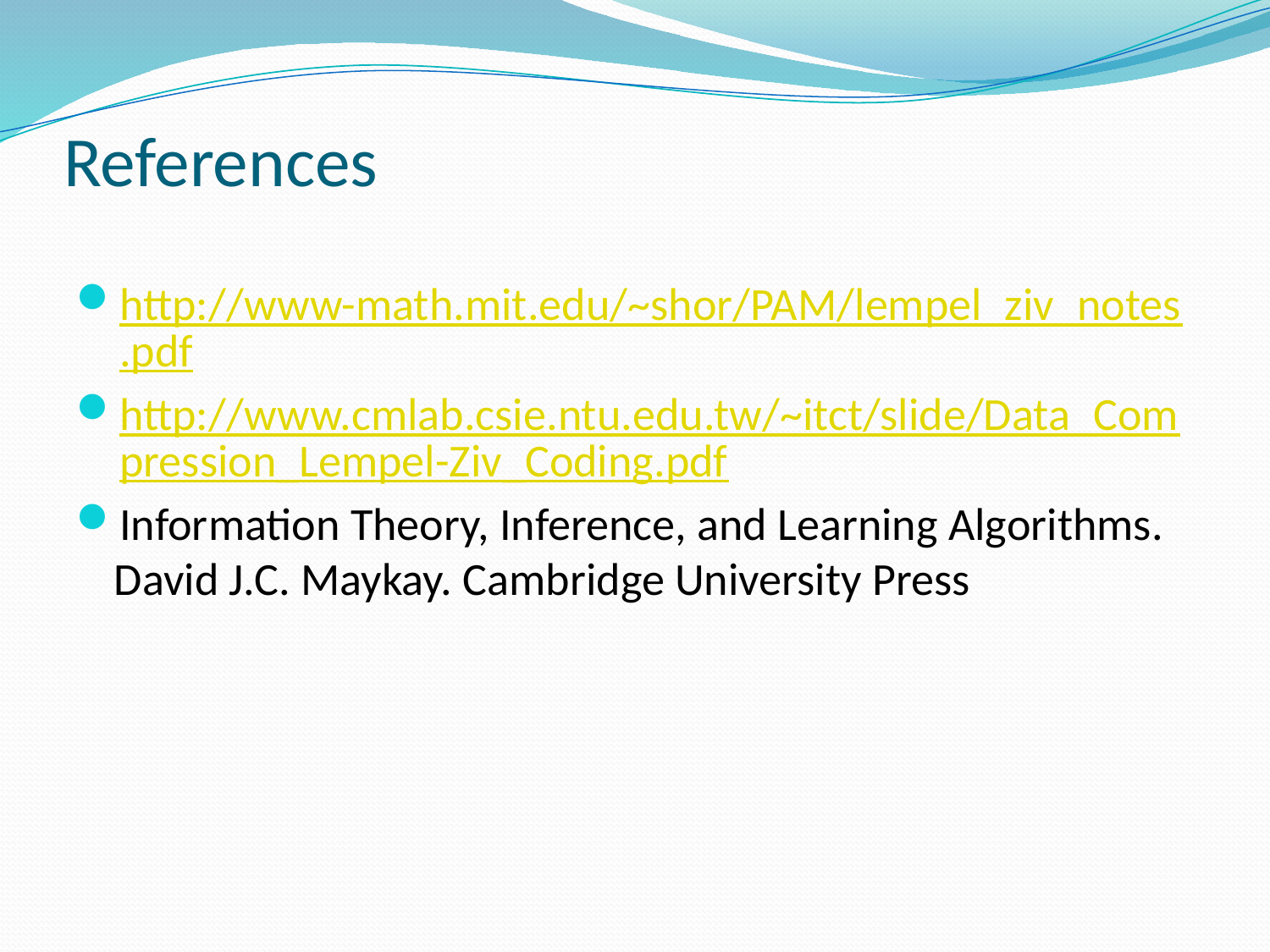

# References
http://www-math.mit.edu/~shor/PAM/lempel_ziv_notes.pdf
http://www.cmlab.csie.ntu.edu.tw/~itct/slide/Data_Compression_Lempel-Ziv_Coding.pdf
Information Theory, Inference, and Learning Algorithms. David J.C. Maykay. Cambridge University Press